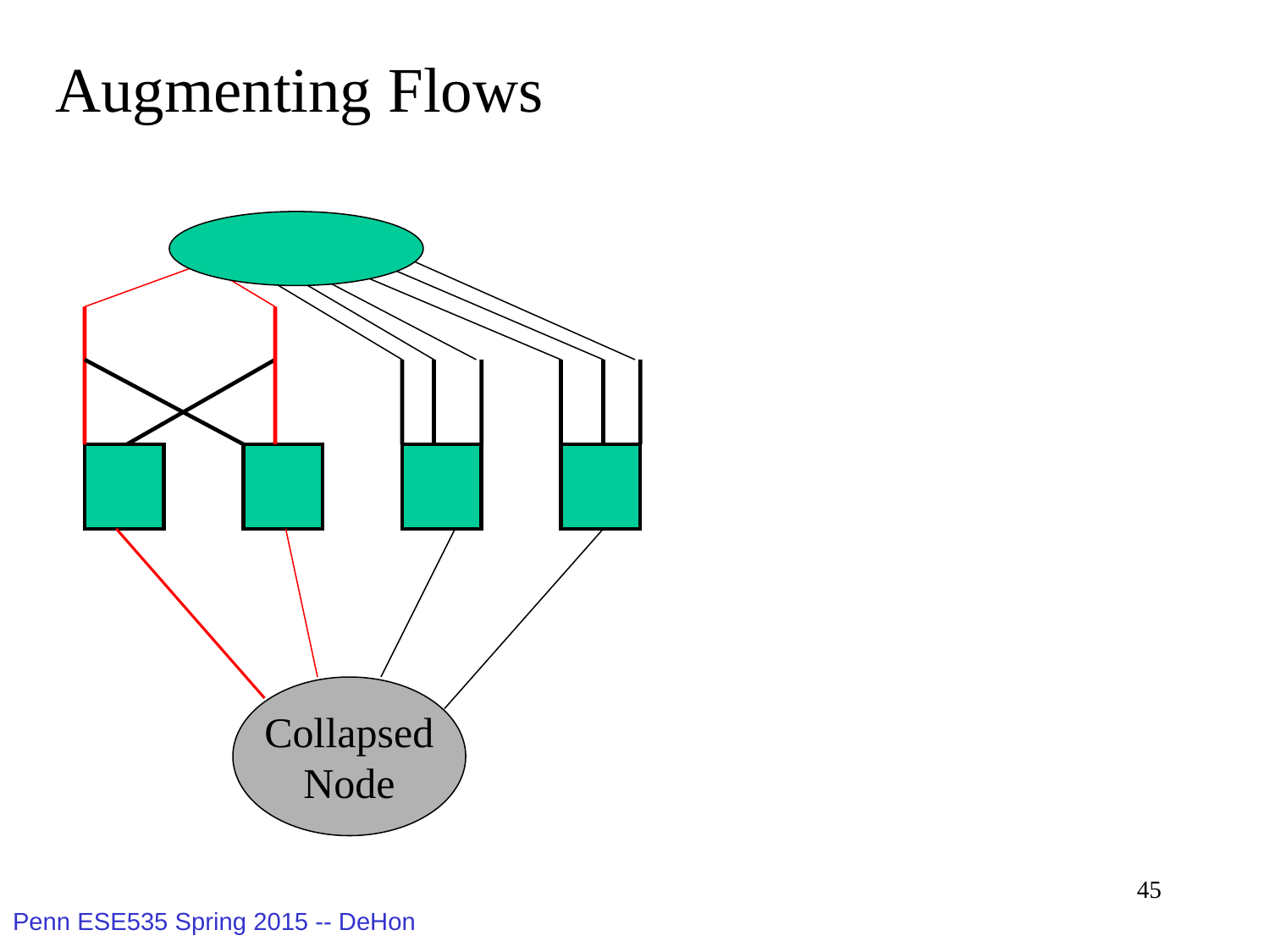

Augmenting Flows

Collapsed
Node
45
Penn ESE535 Spring 2015 -- DeHon